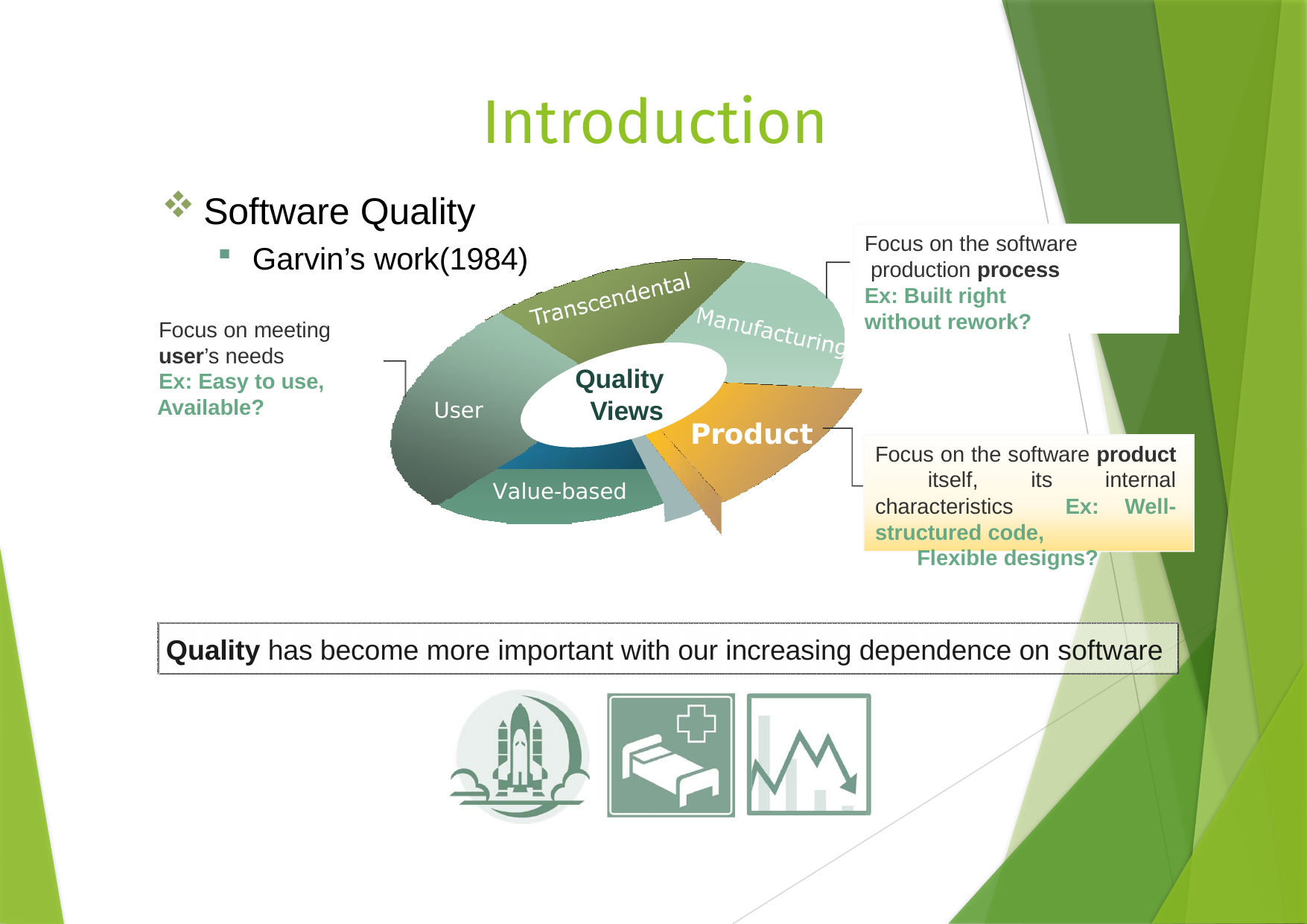

# Introduction
Software Quality

Focus on the software  production process
Ex: Built right without rework?
Garvin’s work(1984)

Focus on meeting
user’s needs
Ex: Easy to use,
Available?

Quality  Views

User

Product

Focus on the software product  itself, its internal characteristics  Ex: Well-structured code,
Flexible designs?

Value-based

Quality has become more important with our increasing dependence on software